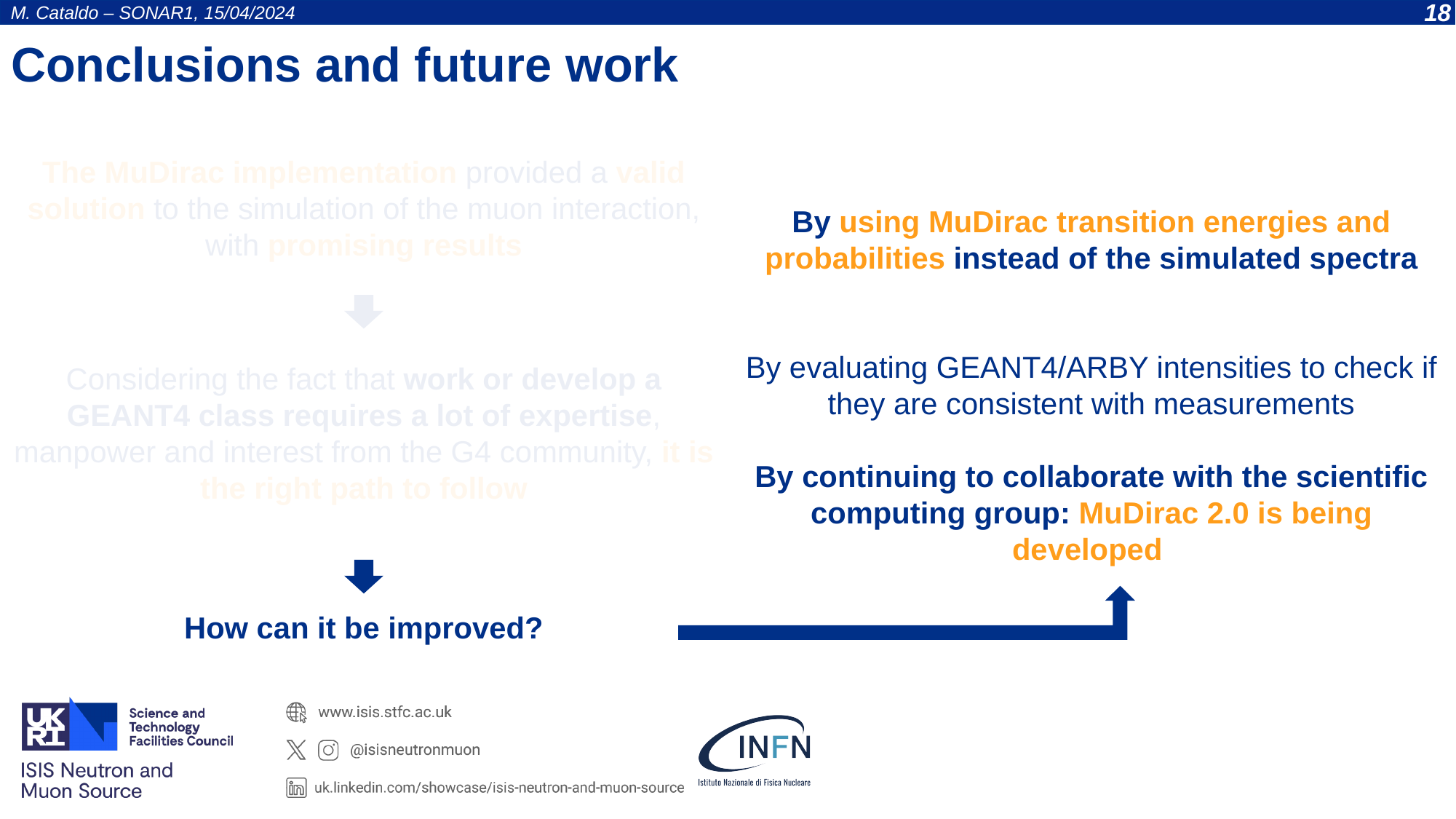

M. Cataldo – SONAR1, 15/04/2024
18
Conclusions and future work

The MuDirac implementation provided a valid solution to the simulation of the muon interaction, with promising results
By using MuDirac transition energies and probabilities instead of the simulated spectra

By evaluating GEANT4/ARBY intensities to check if they are consistent with measurements

By continuing to collaborate with the scientific computing group: MuDirac 2.0 is being developed

Considering the fact that work or develop a GEANT4 class requires a lot of expertise, manpower and interest from the G4 community, it is the right path to follow

How can it be improved?